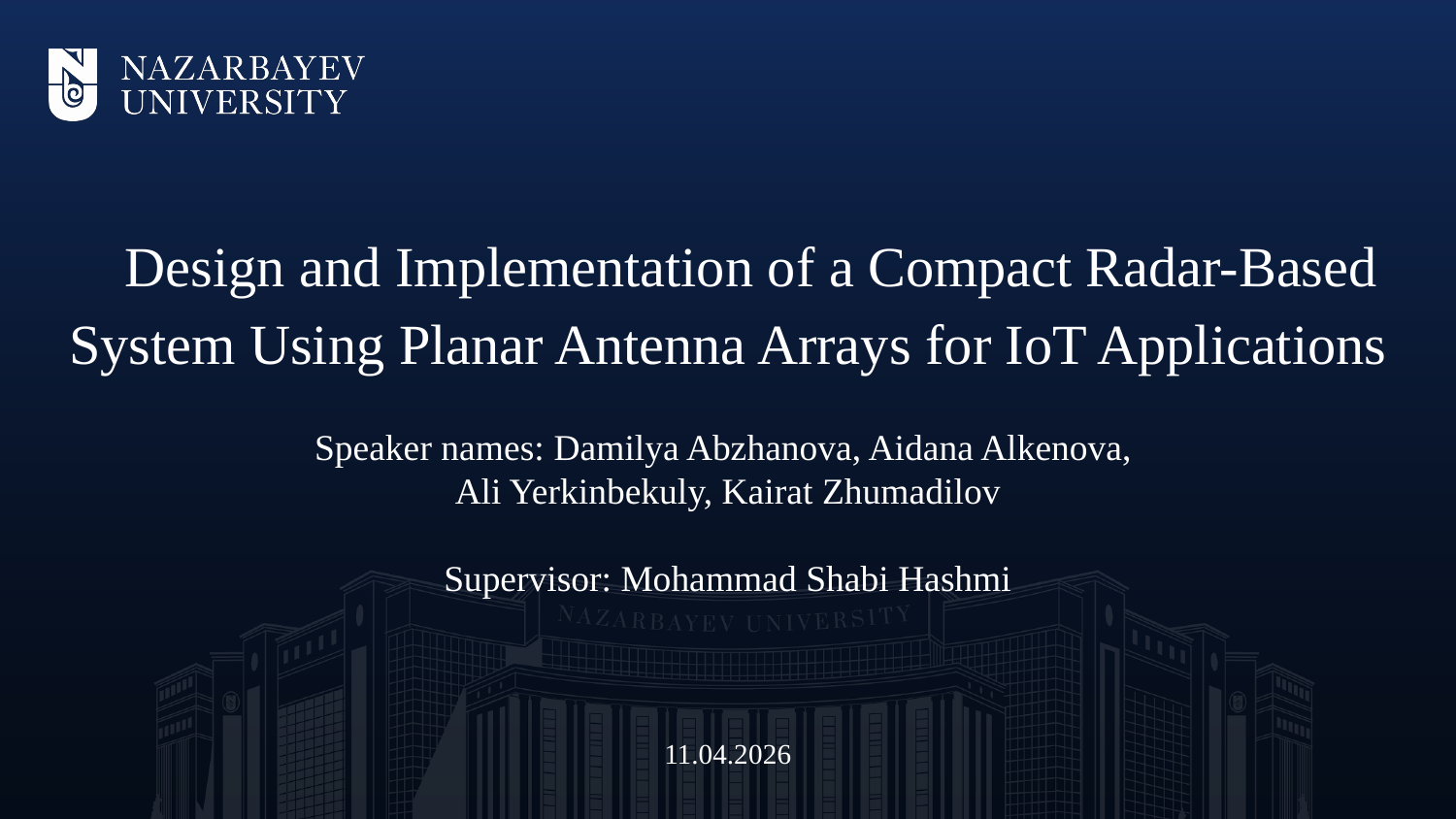

Design and Implementation of a Compact Radar-Based System Using Planar Antenna Arrays for IoT Applications
Speaker names: Damilya Abzhanova, Aidana Alkenova,
Ali Yerkinbekuly, Kairat Zhumadilov

Supervisor: Mohammad Shabi Hashmi
11.04.2026